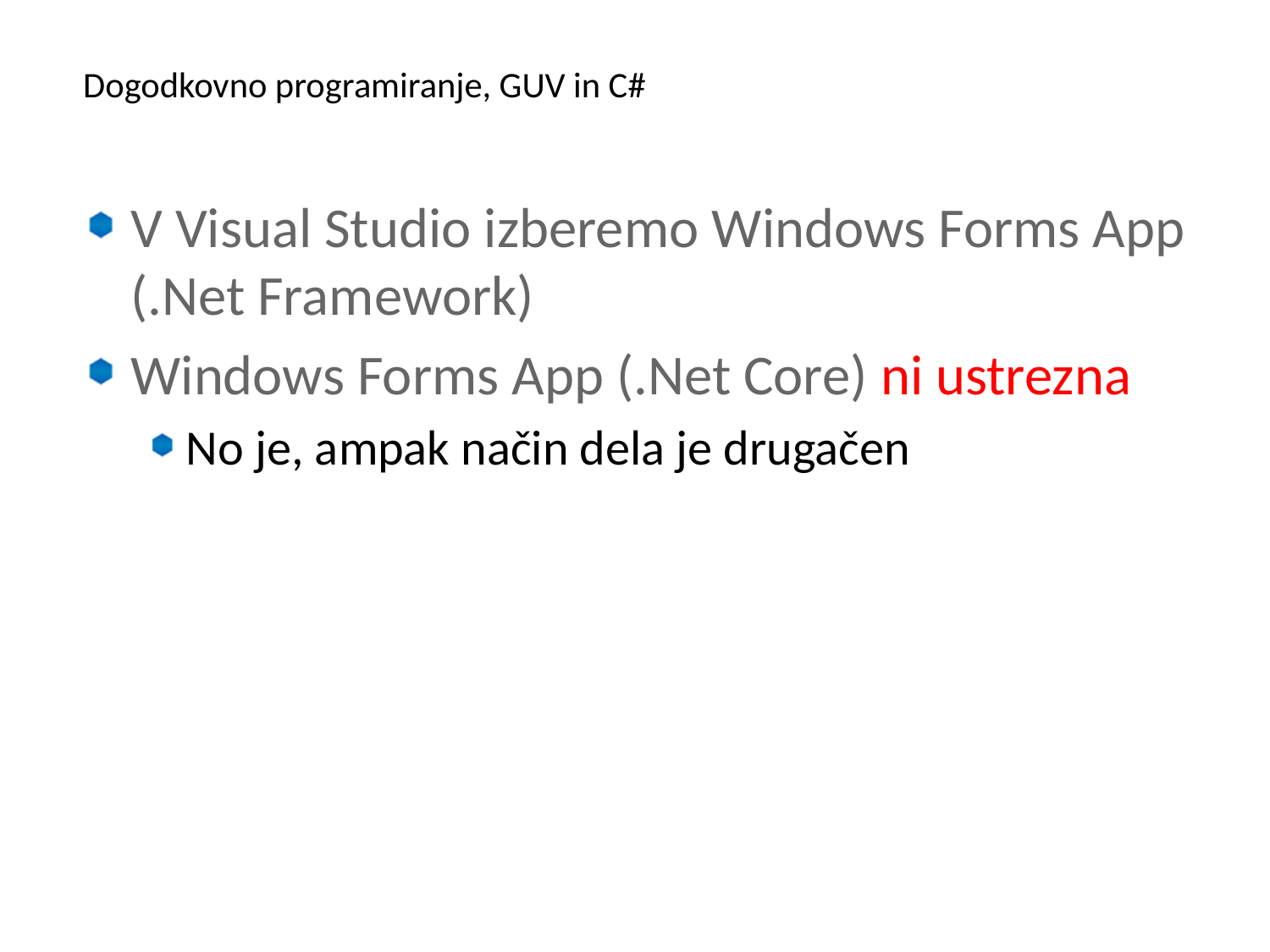

# Dogodkovno programiranje, GUV in C#
V Visual Studio izberemo Windows Forms App (.Net Framework)
Windows Forms App (.Net Core) ni ustrezna
No je, ampak način dela je drugačen